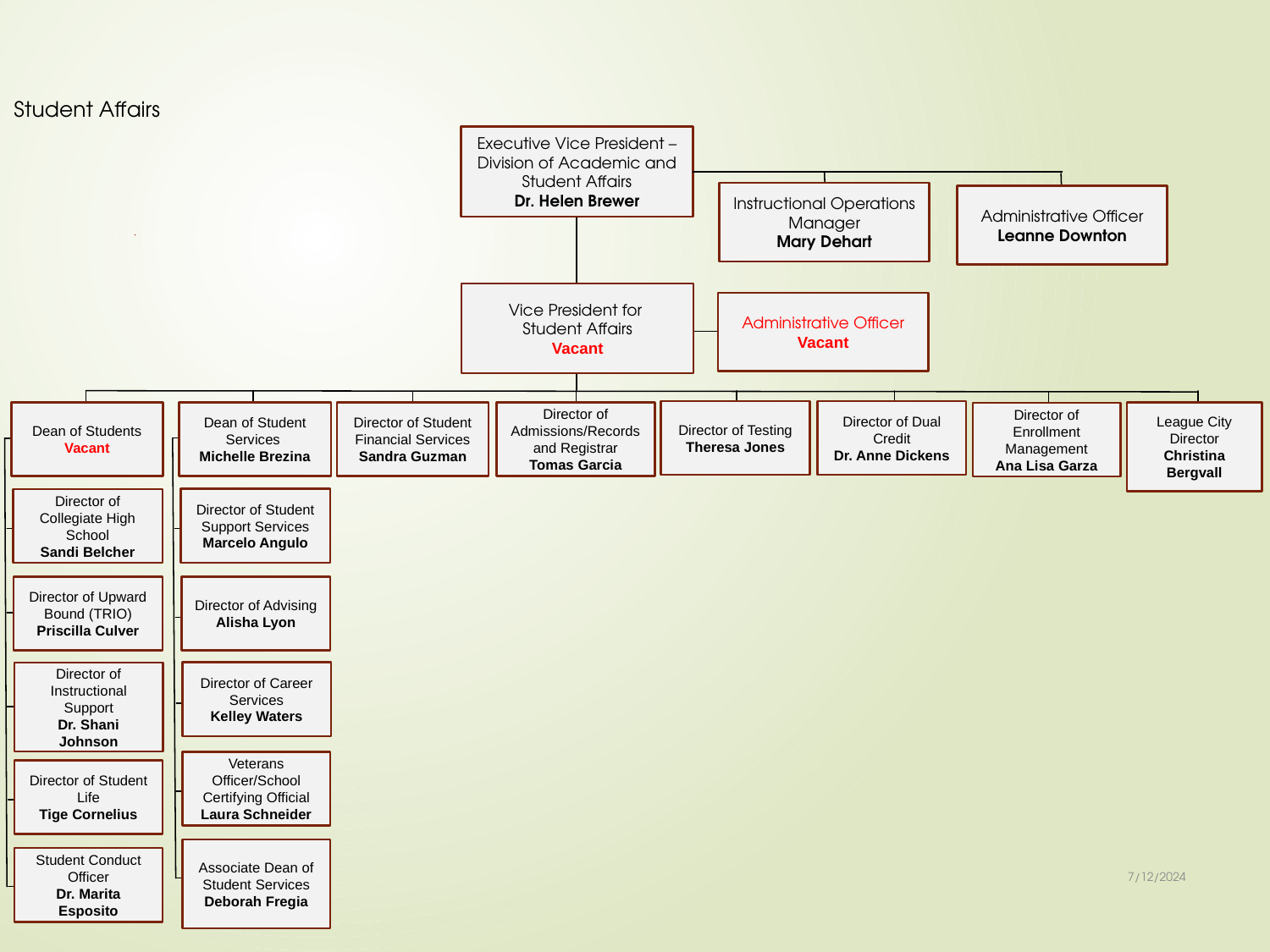

Student Affairs
Executive Vice President – Division of Academic and Student Affairs
Dr. Helen Brewer
Instructional Operations Manager
Mary Dehart
Administrative Officer
Leanne Downton
Vice President for
Student Affairs
Vacant
Administrative Officer
Vacant
Director of Testing
Theresa Jones
Director of Dual Credit
Dr. Anne Dickens
Dean of Student Services
Michelle Brezina
Director of Admissions/Records and Registrar
Tomas Garcia
League City Director
Christina Bergvall
Dean of Students
Vacant
Director of Student Financial Services
Sandra Guzman
Director of Enrollment Management
Ana Lisa Garza
Director of Student Support Services
Marcelo Angulo
Director of Collegiate High School
Sandi Belcher
Director of Advising
Alisha Lyon
Director of Upward Bound (TRIO)
Priscilla Culver
Director of Career Services
Kelley Waters
Director of Instructional Support
Dr. Shani Johnson
Veterans Officer/School Certifying Official
Laura Schneider
Director of Student Life
Tige Cornelius
Associate Dean of Student Services
Deborah Fregia
Student Conduct Officer
Dr. Marita Esposito
7/12/2024